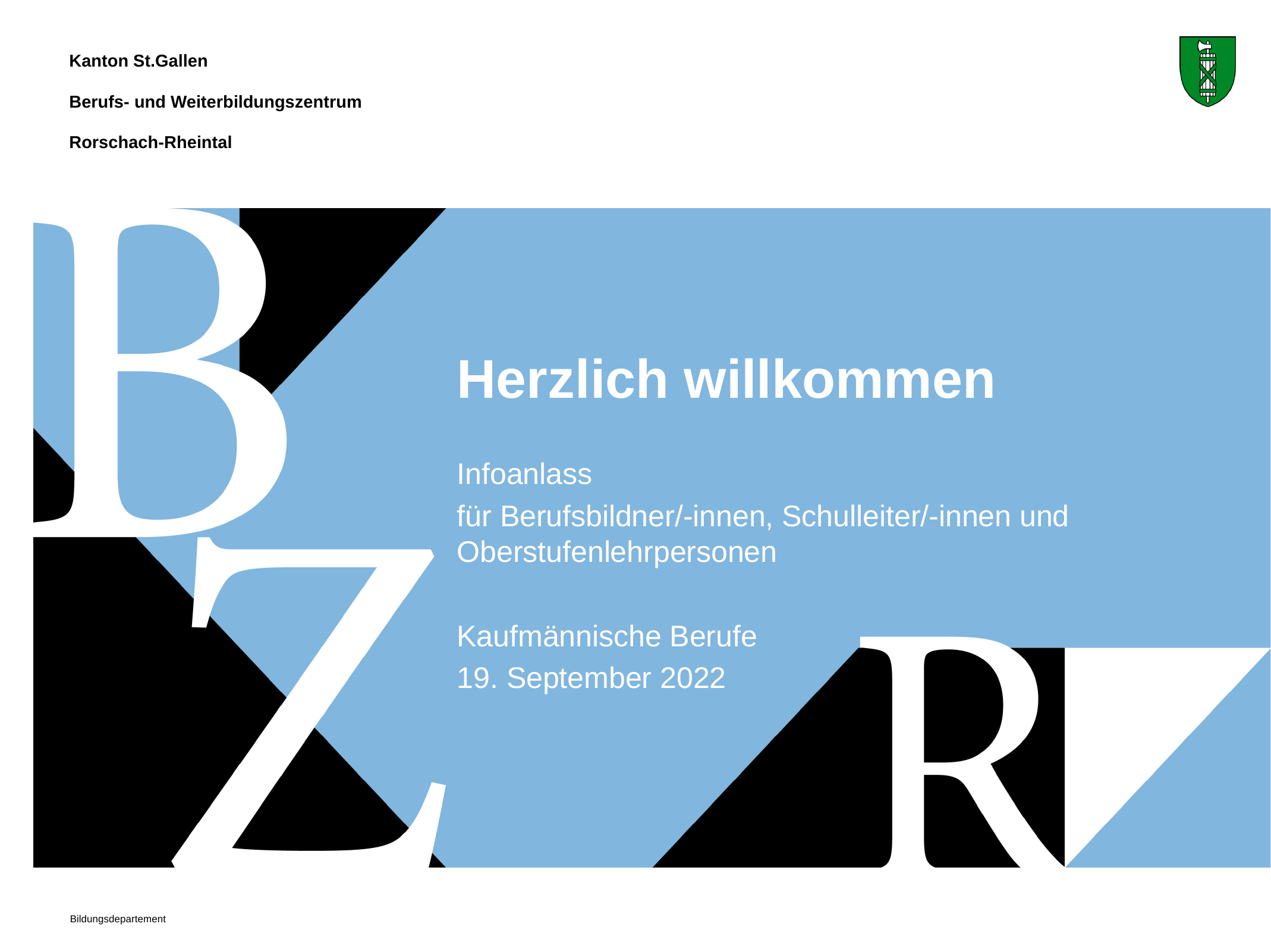

# Herzlich willkommen
Infoanlass
für Berufsbildner/-innen, Schulleiter/-innen und Oberstufenlehrpersonen

Kaufmännische Berufe
19. September 2022